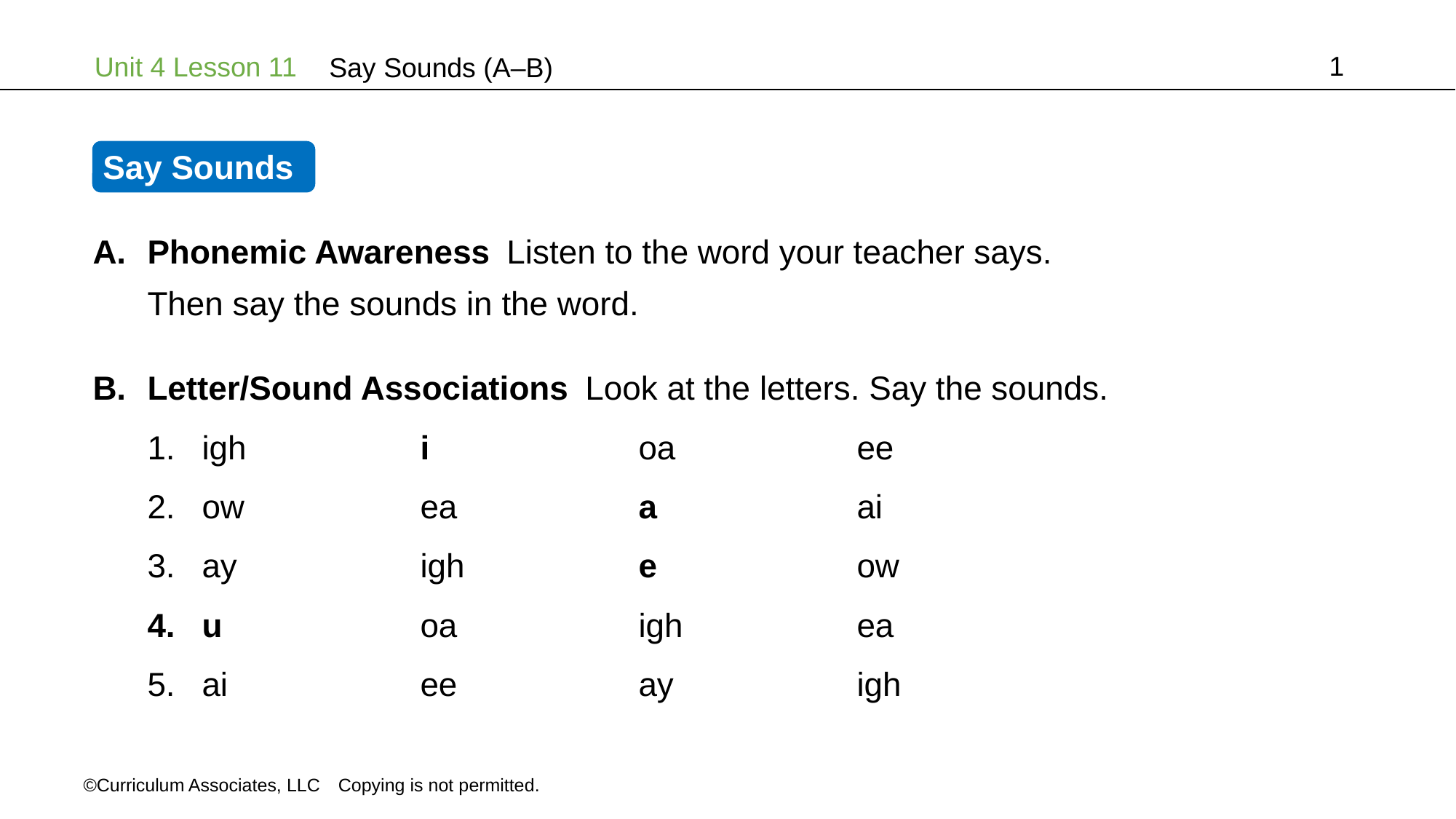

1
Say Sounds (A–B)
Say Sounds

Phonemic Awareness Listen to the word your teacher says.
Then say the sounds in the word.
Letter/Sound Associations Look at the letters. Say the sounds.
igh		i		oa		ee
ow		ea		a		ai
ay		igh		e		ow
u		oa		igh		ea
ai		ee		ay		igh